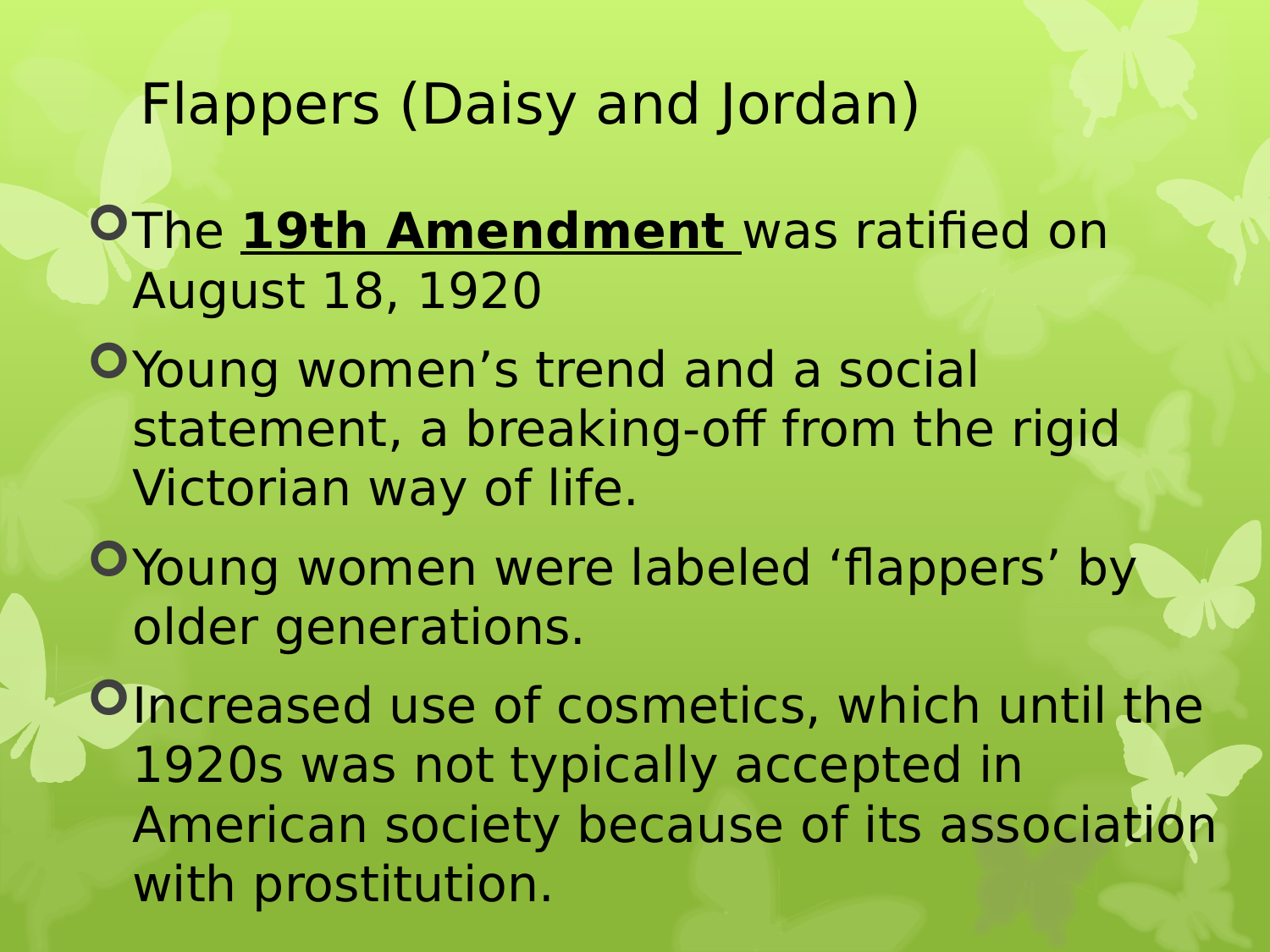

# Flappers (Daisy and Jordan)
The 19th Amendment was ratified on August 18, 1920
Young women’s trend and a social statement, a breaking-off from the rigid Victorian way of life.
Young women were labeled ‘flappers’ by older generations.
Increased use of cosmetics, which until the 1920s was not typically accepted in American society because of its association with prostitution.